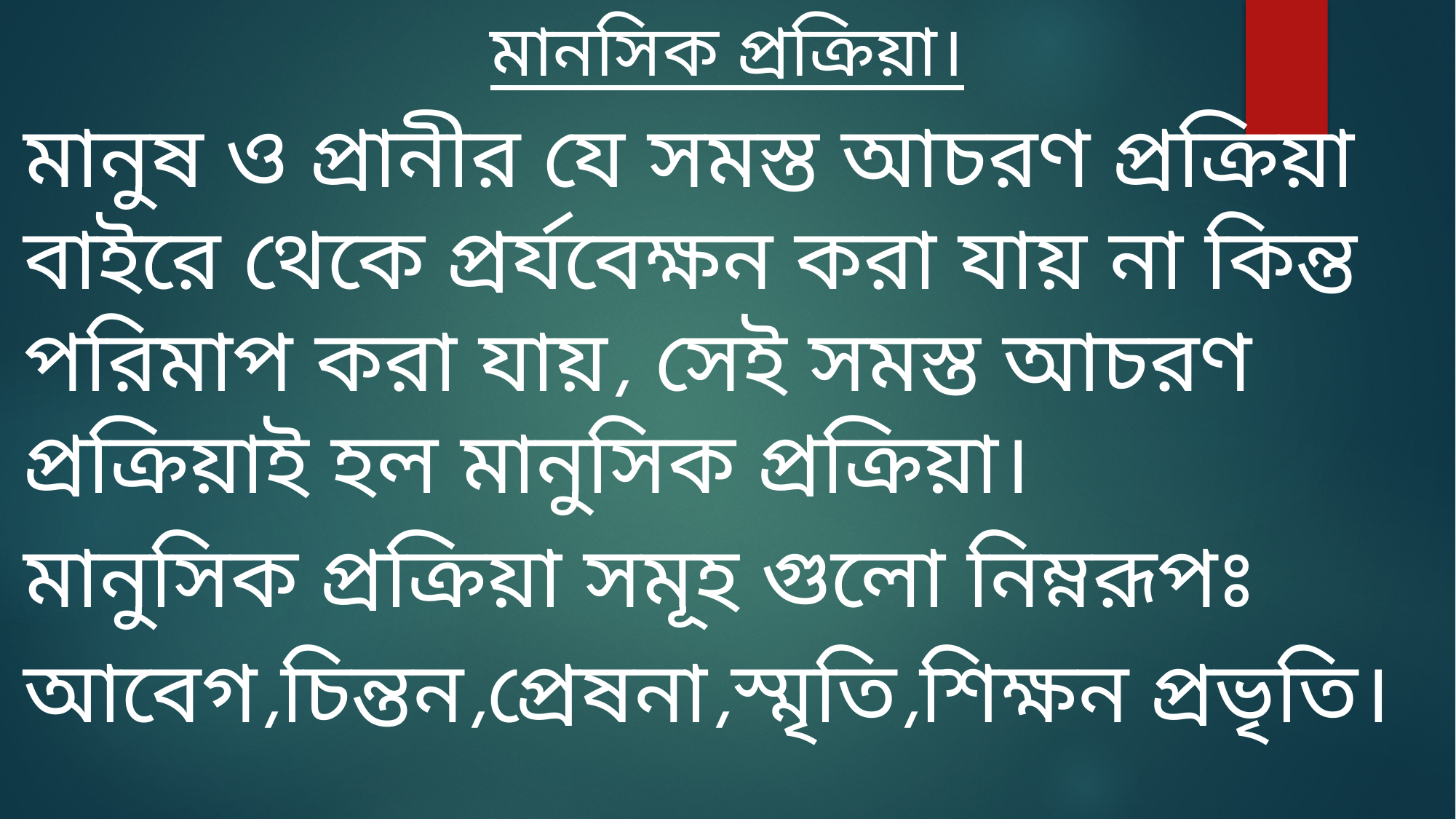

মানসিক প্রক্রিয়া।
মানুষ ও প্রানীর যে সমস্ত আচরণ প্রক্রিয়া বাইরে থেকে প্রর্যবেক্ষন করা যায় না কিন্ত পরিমাপ করা যায়, সেই সমস্ত আচরণ প্রক্রিয়াই হল মানুসিক প্রক্রিয়া।
মানুসিক প্রক্রিয়া সমূহ গুলো নিম্নরূপঃ
আবেগ,চিন্তন,প্রেষনা,স্মৃতি,শিক্ষন প্রভৃতি।